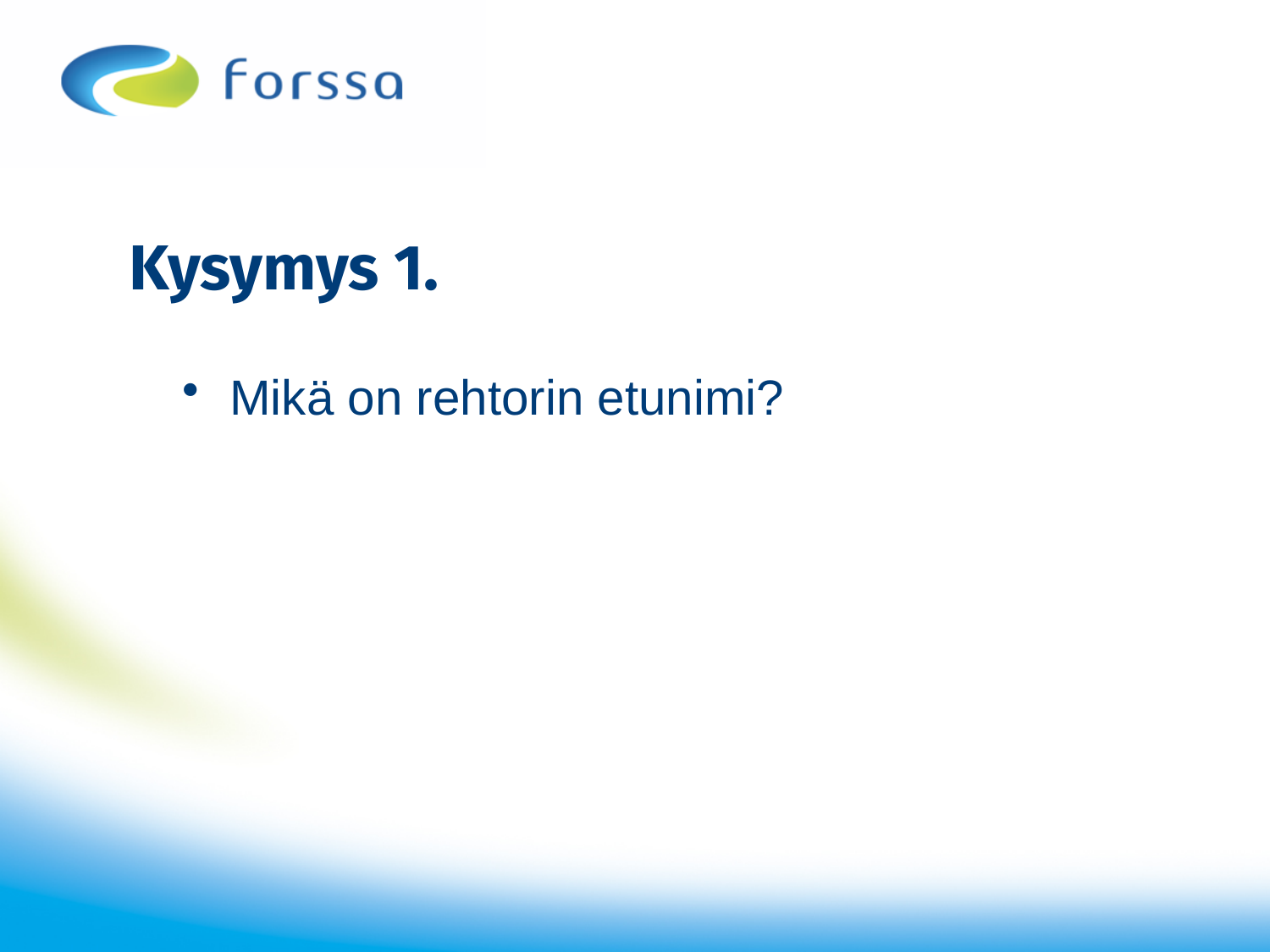

# Kysymys 1.
Mikä on rehtorin etunimi?